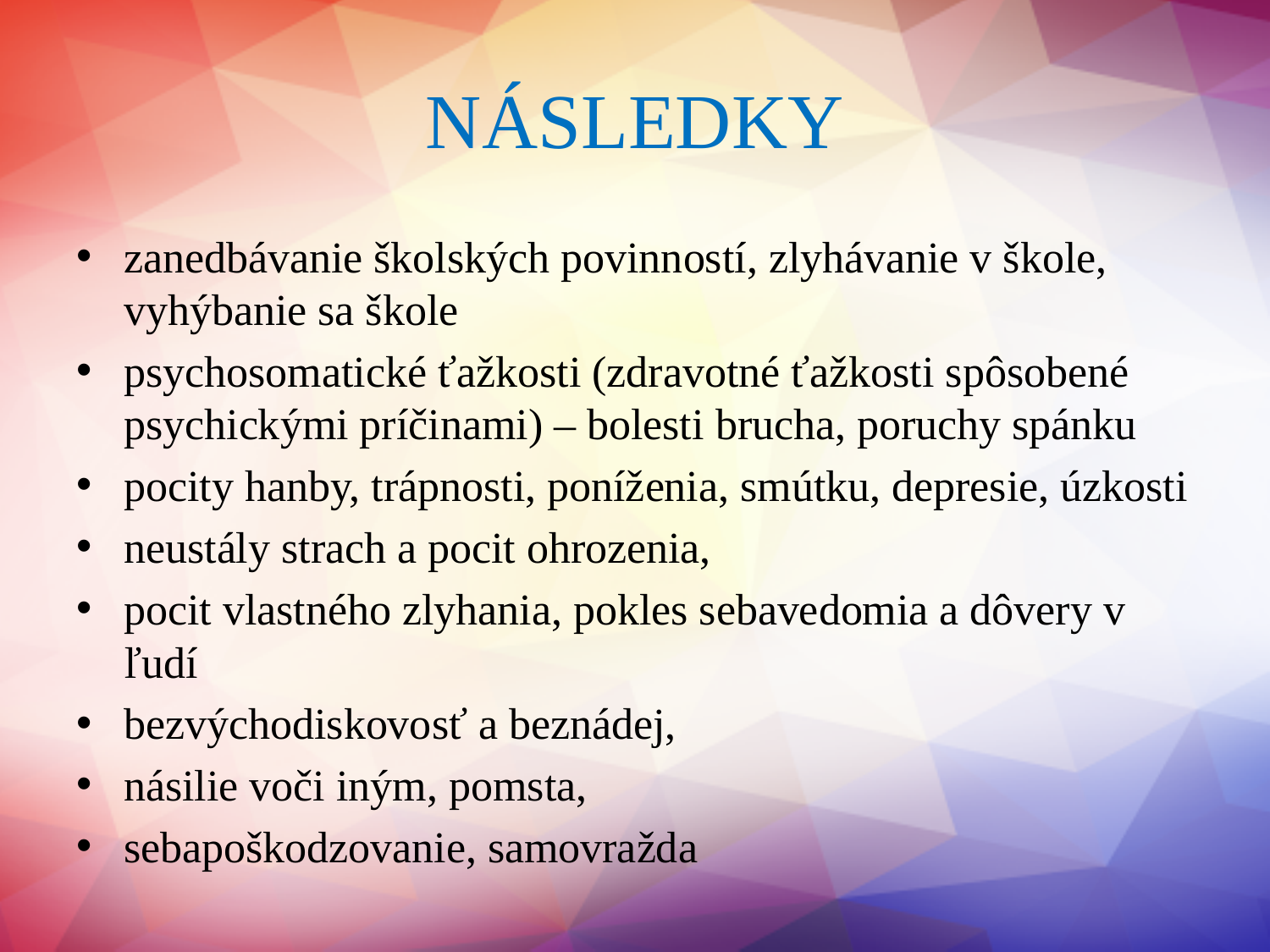

# NÁSLEDKY
zanedbávanie školských povinností, zlyhávanie v škole, vyhýbanie sa škole
psychosomatické ťažkosti (zdravotné ťažkosti spôsobené psychickými príčinami) – bolesti brucha, poruchy spánku
pocity hanby, trápnosti, poníženia, smútku, depresie, úzkosti
neustály strach a pocit ohrozenia,
pocit vlastného zlyhania, pokles sebavedomia a dôvery v ľudí
bezvýchodiskovosť a beznádej,
násilie voči iným, pomsta,
sebapoškodzovanie, samovražda